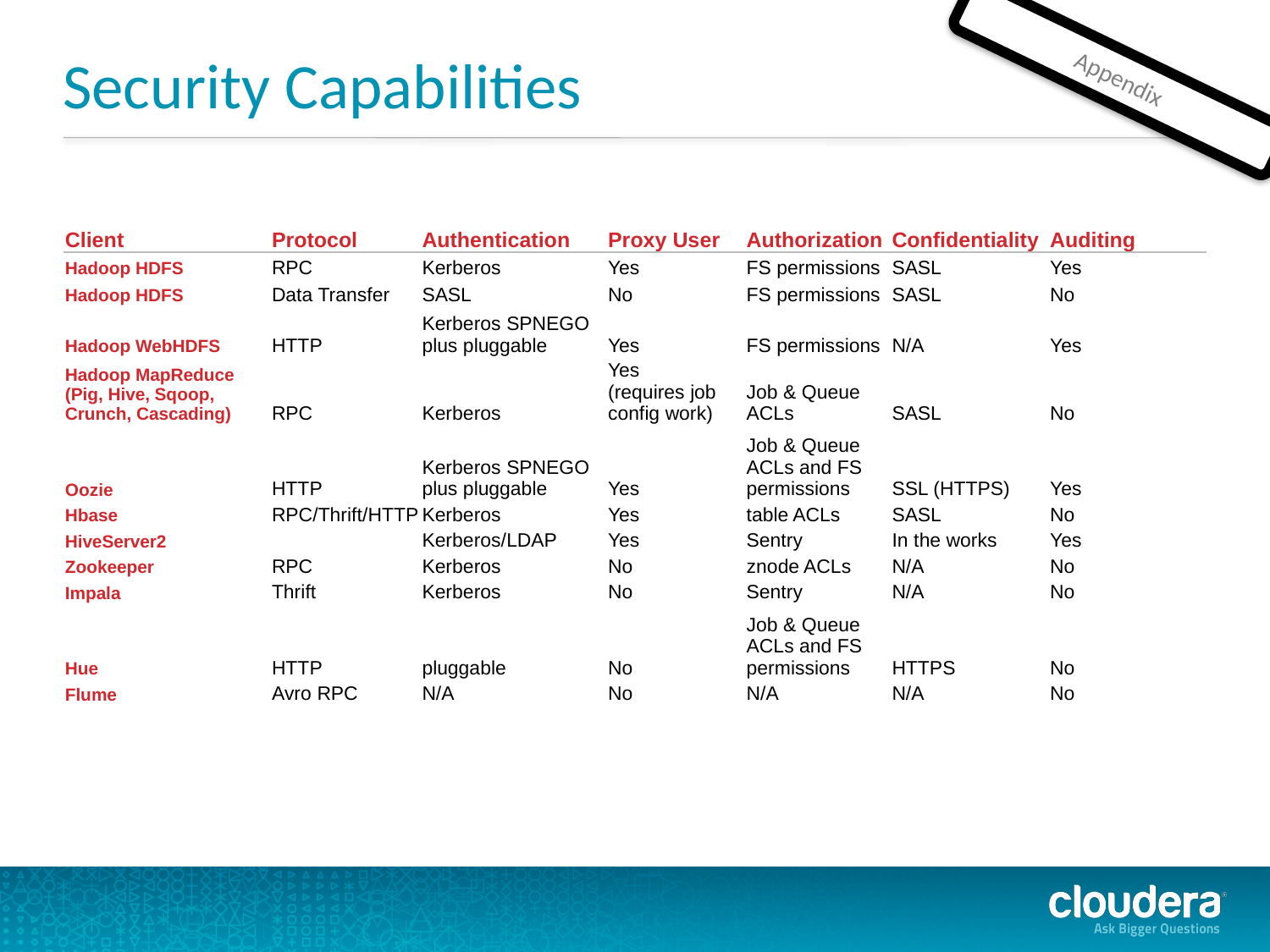

# Security Capabilities
Appendix
| Client | Protocol | Authentication | Proxy User | Authorization | Confidentiality | Auditing |
| --- | --- | --- | --- | --- | --- | --- |
| Hadoop HDFS | RPC | Kerberos | Yes | FS permissions | SASL | Yes |
| Hadoop HDFS | Data Transfer | SASL | No | FS permissions | SASL | No |
| Hadoop WebHDFS | HTTP | Kerberos SPNEGO plus pluggable | Yes | FS permissions | N/A | Yes |
| Hadoop MapReduce (Pig, Hive, Sqoop, Crunch, Cascading) | RPC | Kerberos | Yes (requires job config work) | Job & Queue ACLs | SASL | No |
| Oozie | HTTP | Kerberos SPNEGO plus pluggable | Yes | Job & Queue ACLs and FS permissions | SSL (HTTPS) | Yes |
| Hbase | RPC/Thrift/HTTP | Kerberos | Yes | table ACLs | SASL | No |
| HiveServer2 |  | Kerberos/LDAP | Yes | Sentry | In the works | Yes |
| Zookeeper | RPC | Kerberos | No | znode ACLs | N/A | No |
| Impala | Thrift | Kerberos | No | Sentry | N/A | No |
| Hue | HTTP | pluggable | No | Job & Queue ACLs and FS permissions | HTTPS | No |
| Flume | Avro RPC | N/A | No | N/A | N/A | No |